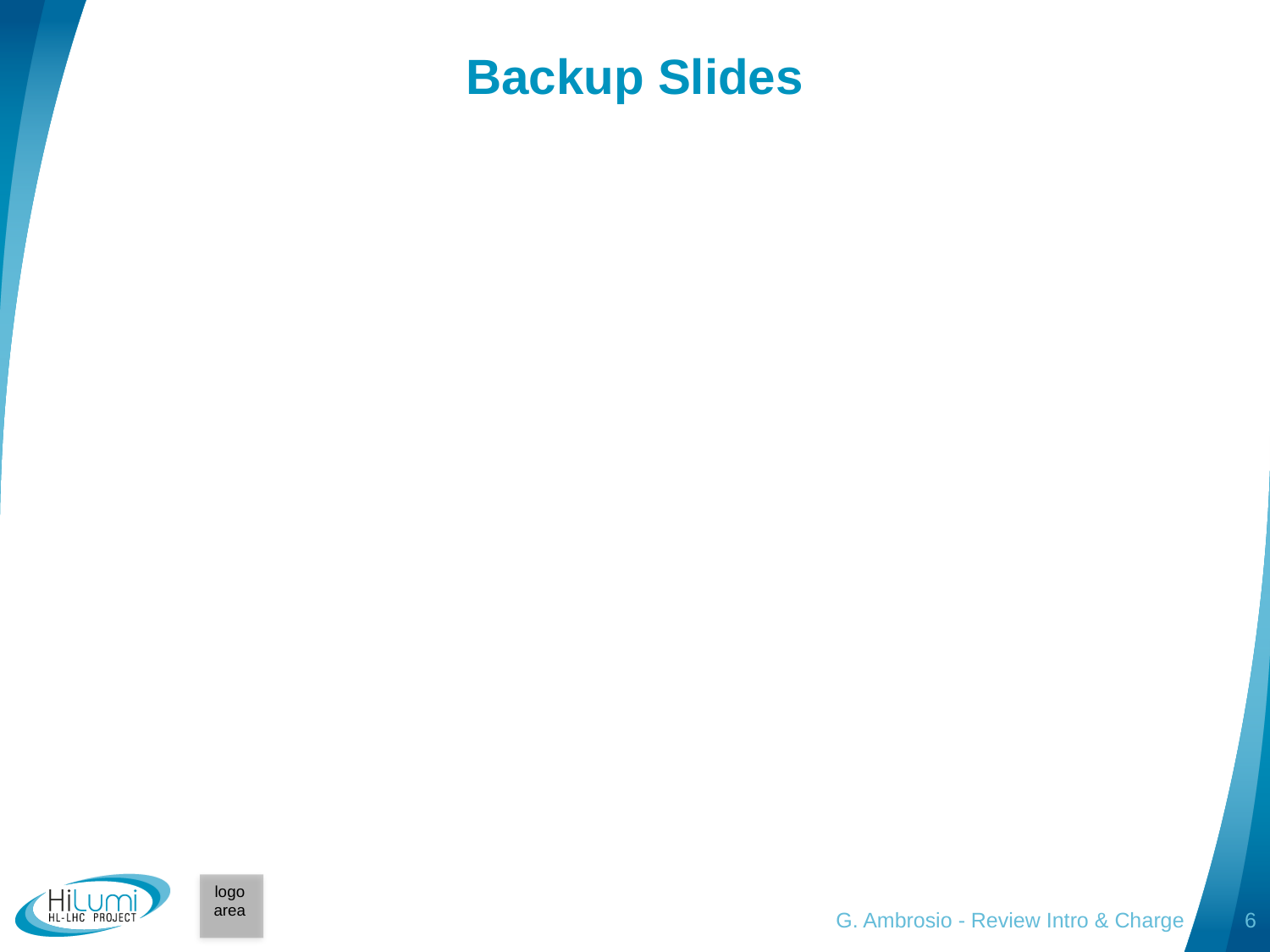

# Backup Slides

G. Ambrosio - Review Intro & Charge
6